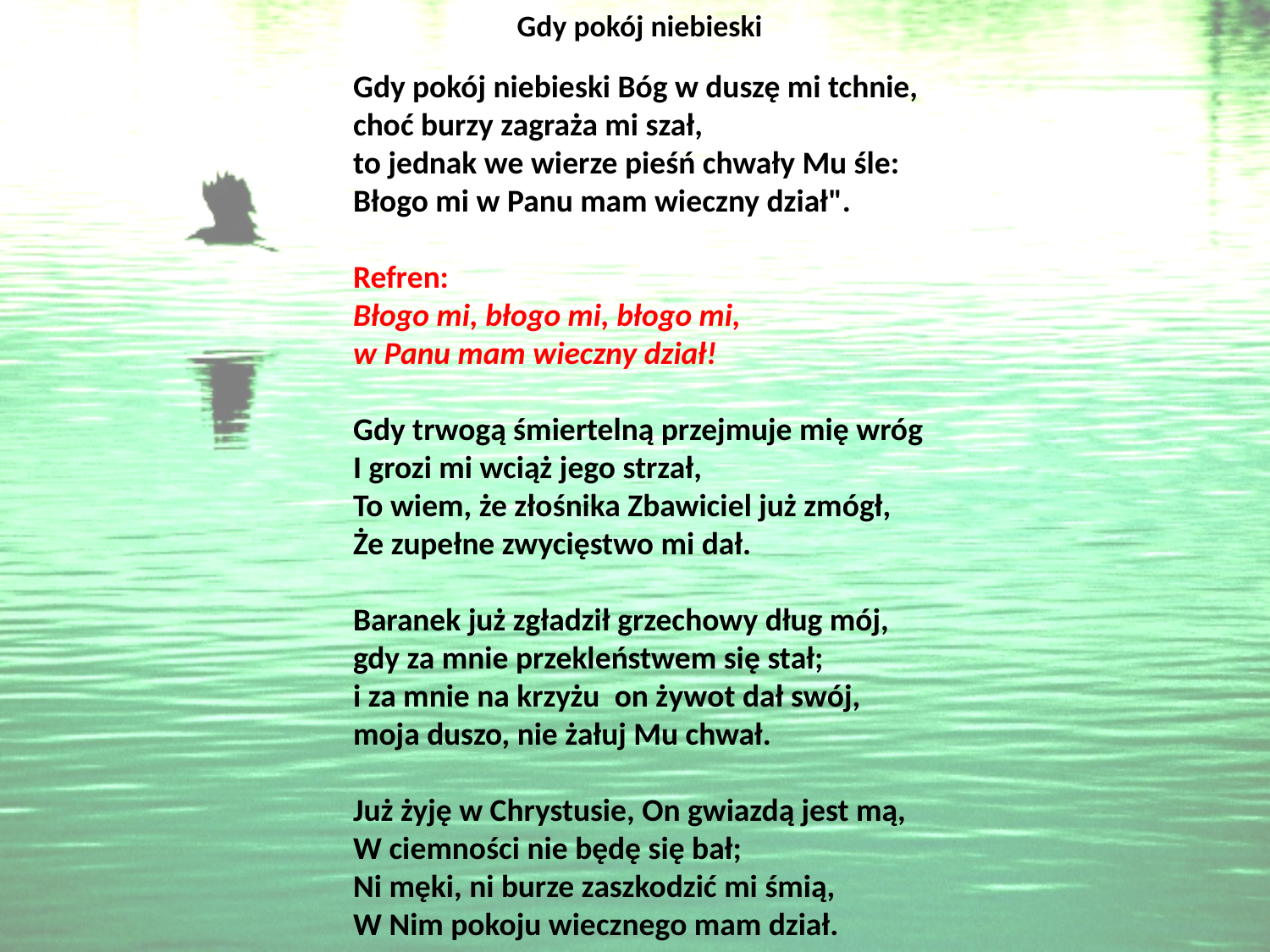

# Gdy pokój niebieski
Gdy pokój niebieski Bóg w duszę mi tchnie,
choć burzy zagraża mi szał,
to jednak we wierze pieśń chwały Mu śle:
Błogo mi w Panu mam wieczny dział".

Refren:
Błogo mi, błogo mi, błogo mi,
w Panu mam wieczny dział!

Gdy trwogą śmiertelną przejmuje mię wróg
I grozi mi wciąż jego strzał,
To wiem, że złośnika Zbawiciel już zmógł,
Że zupełne zwycięstwo mi dał.

Baranek już zgładził grzechowy dług mój,
gdy za mnie przekleństwem się stał;
i za mnie na krzyżu  on żywot dał swój,
moja duszo, nie żałuj Mu chwał.

Już żyję w Chrystusie, On gwiazdą jest mą,
W ciemności nie będę się bał;
Ni męki, ni burze zaszkodzić mi śmią,
W Nim pokoju wiecznego mam dział.